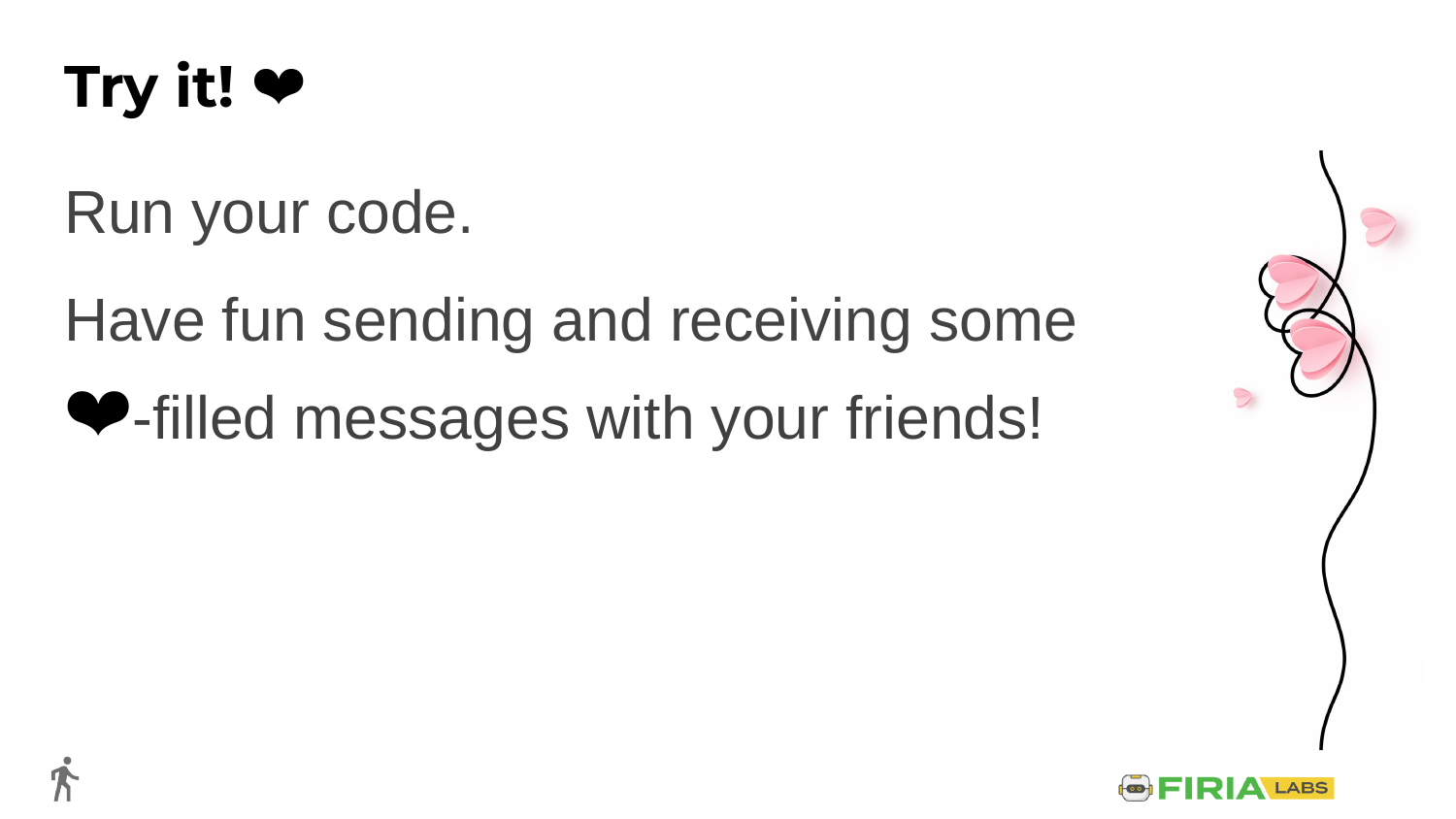

# Try it! ❤️
Run your code.
Have fun sending and receiving some ❤️-filled messages with your friends!